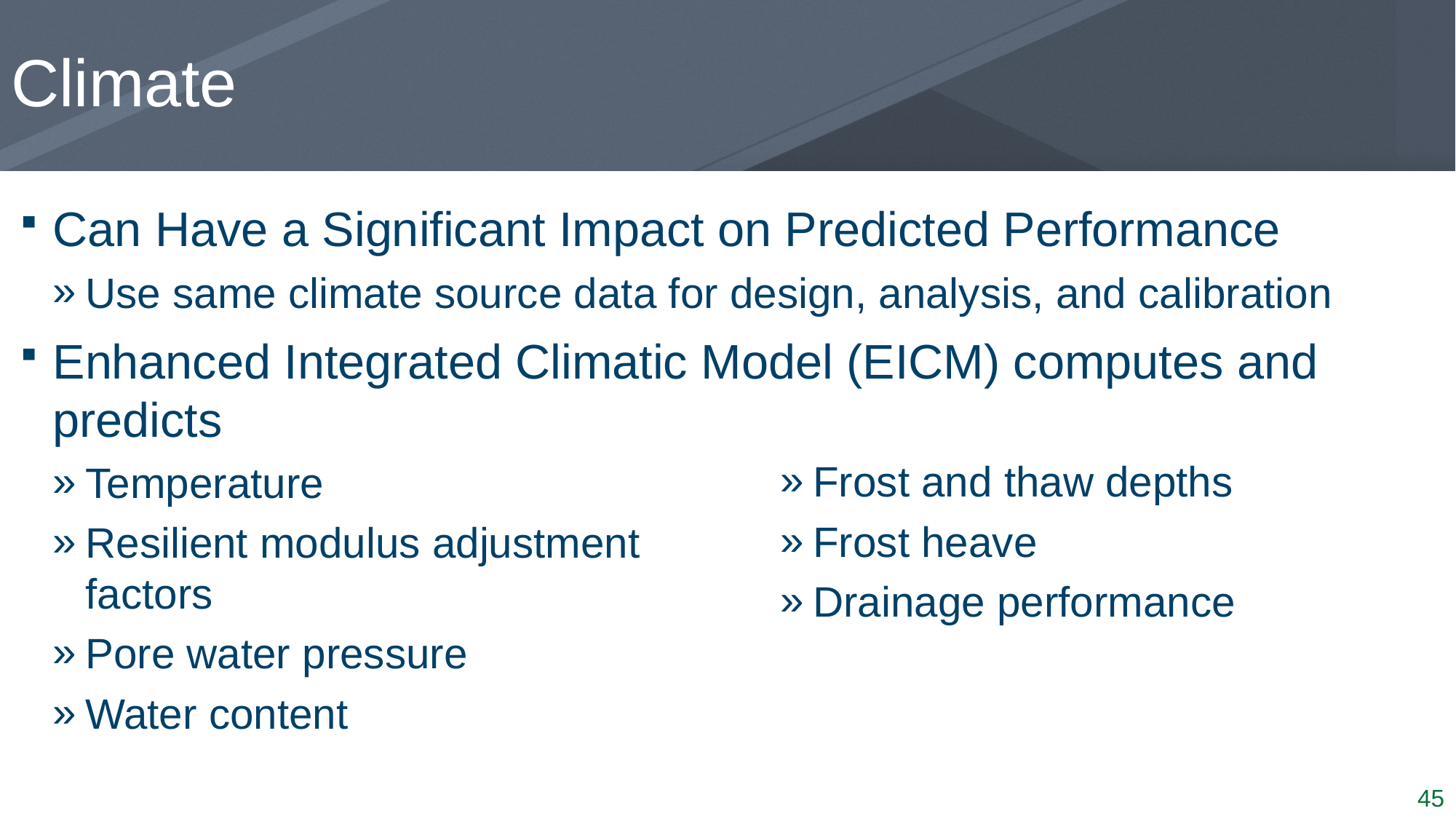

# Climate
Can Have a Significant Impact on Predicted Performance
Use same climate source data for design, analysis, and calibration
Enhanced Integrated Climatic Model (EICM) computes and predicts
Temperature
Resilient modulus adjustment
factors
Pore water pressure
Water content

Frost and thaw depths
Frost heave
Drainage performance